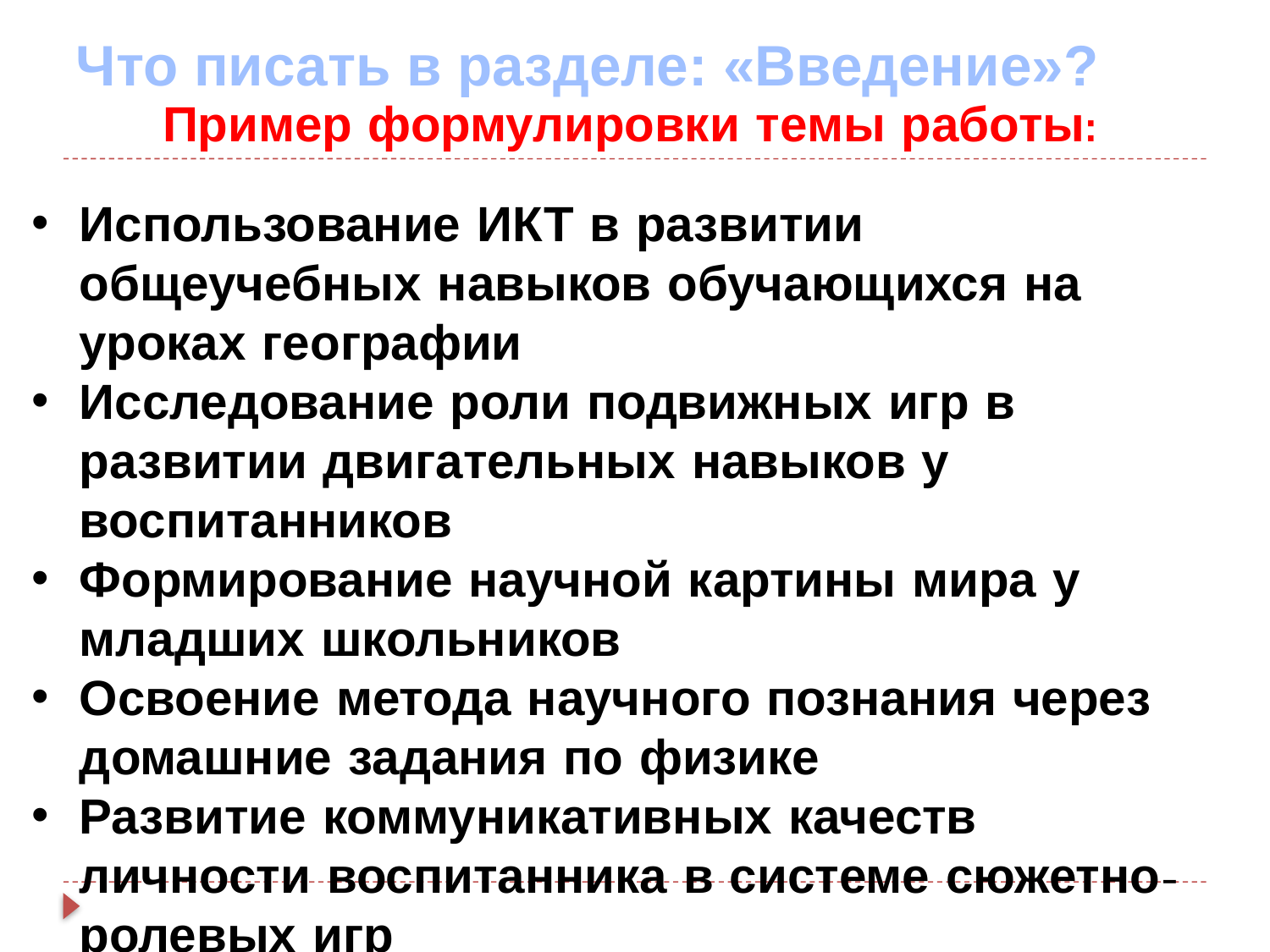

# Что писать в разделе: «Введение»?
Пример формулировки темы работы:

Использование ИКТ в развитии общеучебных навыков обучающихся на уроках географии
Исследование роли подвижных игр в развитии двигательных навыков у воспитанников
Формирование научной картины мира у младших школьников
Освоение метода научного познания через домашние задания по физике
Развитие коммуникативных качеств личности воспитанника в системе сюжетно-ролевых игр